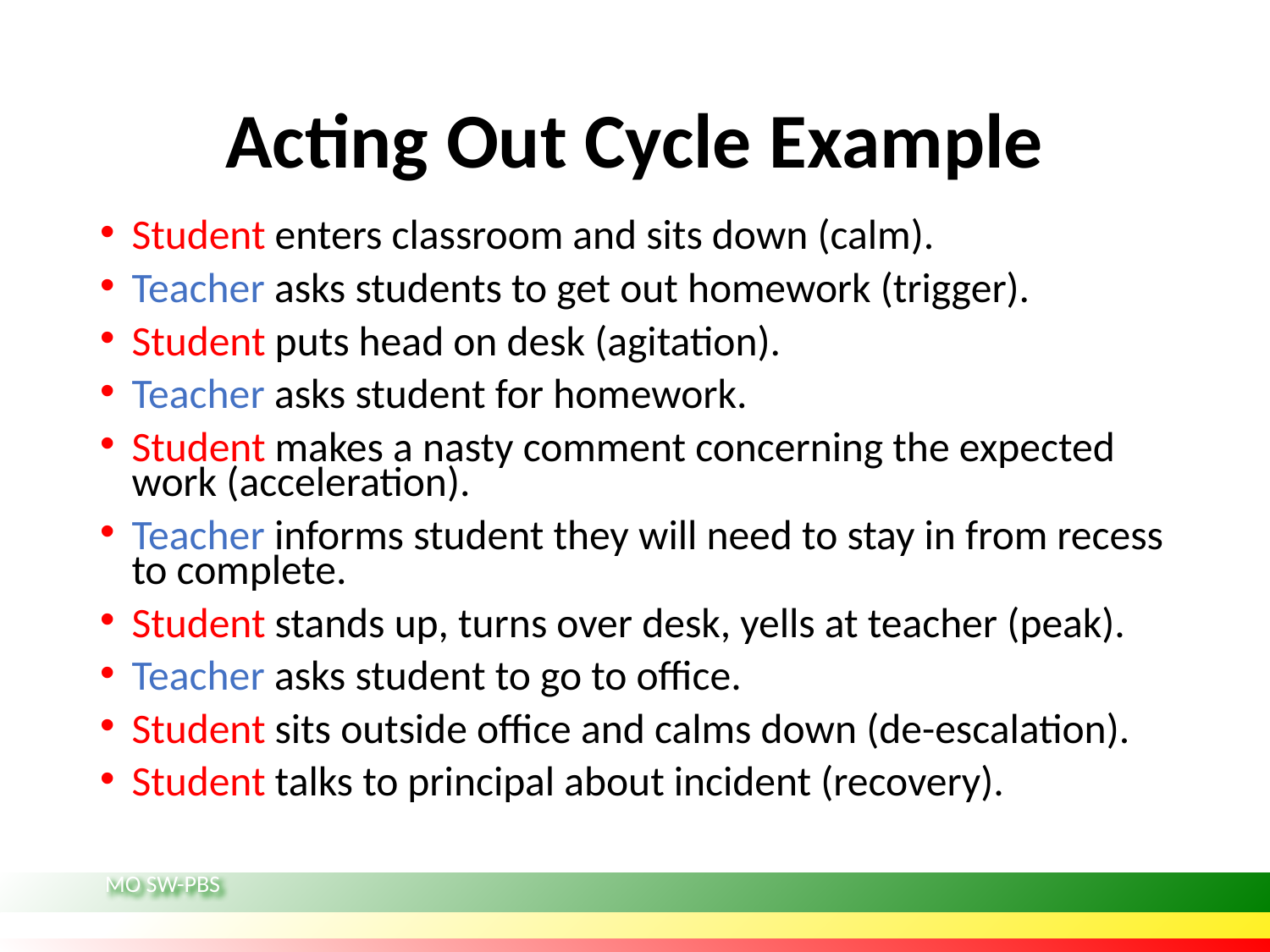

# Acting Out Cycle Example
Student enters classroom and sits down (calm).
Teacher asks students to get out homework (trigger).
Student puts head on desk (agitation).
Teacher asks student for homework.
Student makes a nasty comment concerning the expected work (acceleration).
Teacher informs student they will need to stay in from recess to complete.
Student stands up, turns over desk, yells at teacher (peak).
Teacher asks student to go to office.
Student sits outside office and calms down (de-escalation).
Student talks to principal about incident (recovery).